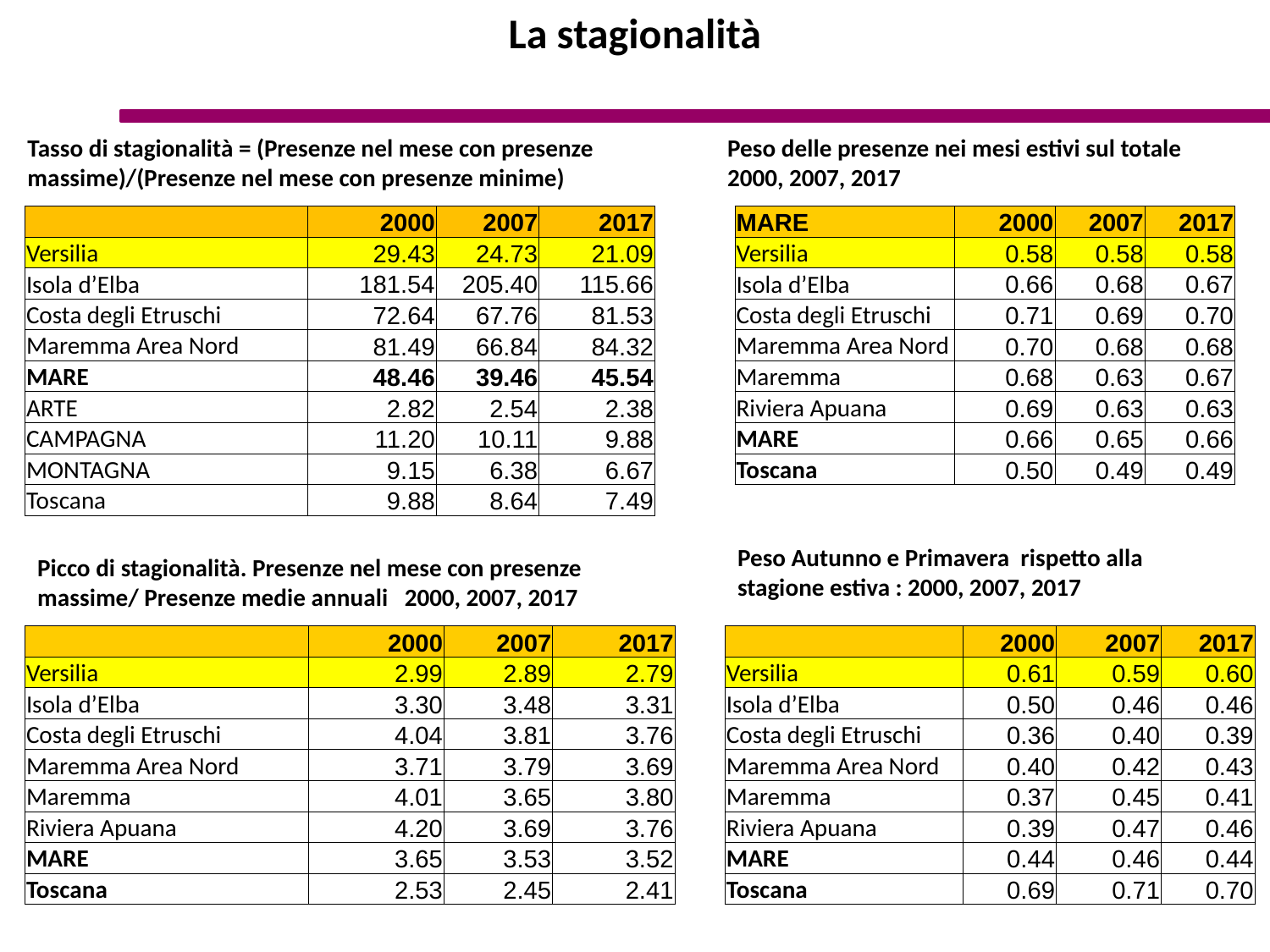

La stagionalità

Tasso di stagionalità = (Presenze nel mese con presenze massime)/(Presenze nel mese con presenze minime)
Peso delle presenze nei mesi estivi sul totale
2000, 2007, 2017

|  | 2000 | 2007 | 2017 |
| --- | --- | --- | --- |
| Versilia | 29.43 | 24.73 | 21.09 |
| Isola d’Elba | 181.54 | 205.40 | 115.66 |
| Costa degli Etruschi | 72.64 | 67.76 | 81.53 |
| Maremma Area Nord | 81.49 | 66.84 | 84.32 |
| MARE | 48.46 | 39.46 | 45.54 |
| ARTE | 2.82 | 2.54 | 2.38 |
| CAMPAGNA | 11.20 | 10.11 | 9.88 |
| MONTAGNA | 9.15 | 6.38 | 6.67 |
| Toscana | 9.88 | 8.64 | 7.49 |
| MARE | 2000 | 2007 | 2017 |
| --- | --- | --- | --- |
| Versilia | 0.58 | 0.58 | 0.58 |
| Isola d’Elba | 0.66 | 0.68 | 0.67 |
| Costa degli Etruschi | 0.71 | 0.69 | 0.70 |
| Maremma Area Nord | 0.70 | 0.68 | 0.68 |
| Maremma | 0.68 | 0.63 | 0.67 |
| Riviera Apuana | 0.69 | 0.63 | 0.63 |
| MARE | 0.66 | 0.65 | 0.66 |
| Toscana | 0.50 | 0.49 | 0.49 |
Peso Autunno e Primavera  rispetto alla stagione estiva : 2000, 2007, 2017
Picco di stagionalità. Presenze nel mese con presenze massime/ Presenze medie annuali   2000, 2007, 2017
|  | 2000 | 2007 | 2017 |
| --- | --- | --- | --- |
| Versilia | 2.99 | 2.89 | 2.79 |
| Isola d’Elba | 3.30 | 3.48 | 3.31 |
| Costa degli Etruschi | 4.04 | 3.81 | 3.76 |
| Maremma Area Nord | 3.71 | 3.79 | 3.69 |
| Maremma | 4.01 | 3.65 | 3.80 |
| Riviera Apuana | 4.20 | 3.69 | 3.76 |
| MARE | 3.65 | 3.53 | 3.52 |
| Toscana | 2.53 | 2.45 | 2.41 |
|  | 2000 | 2007 | 2017 |
| --- | --- | --- | --- |
| Versilia | 0.61 | 0.59 | 0.60 |
| Isola d’Elba | 0.50 | 0.46 | 0.46 |
| Costa degli Etruschi | 0.36 | 0.40 | 0.39 |
| Maremma Area Nord | 0.40 | 0.42 | 0.43 |
| Maremma | 0.37 | 0.45 | 0.41 |
| Riviera Apuana | 0.39 | 0.47 | 0.46 |
| MARE | 0.44 | 0.46 | 0.44 |
| Toscana | 0.69 | 0.71 | 0.70 |